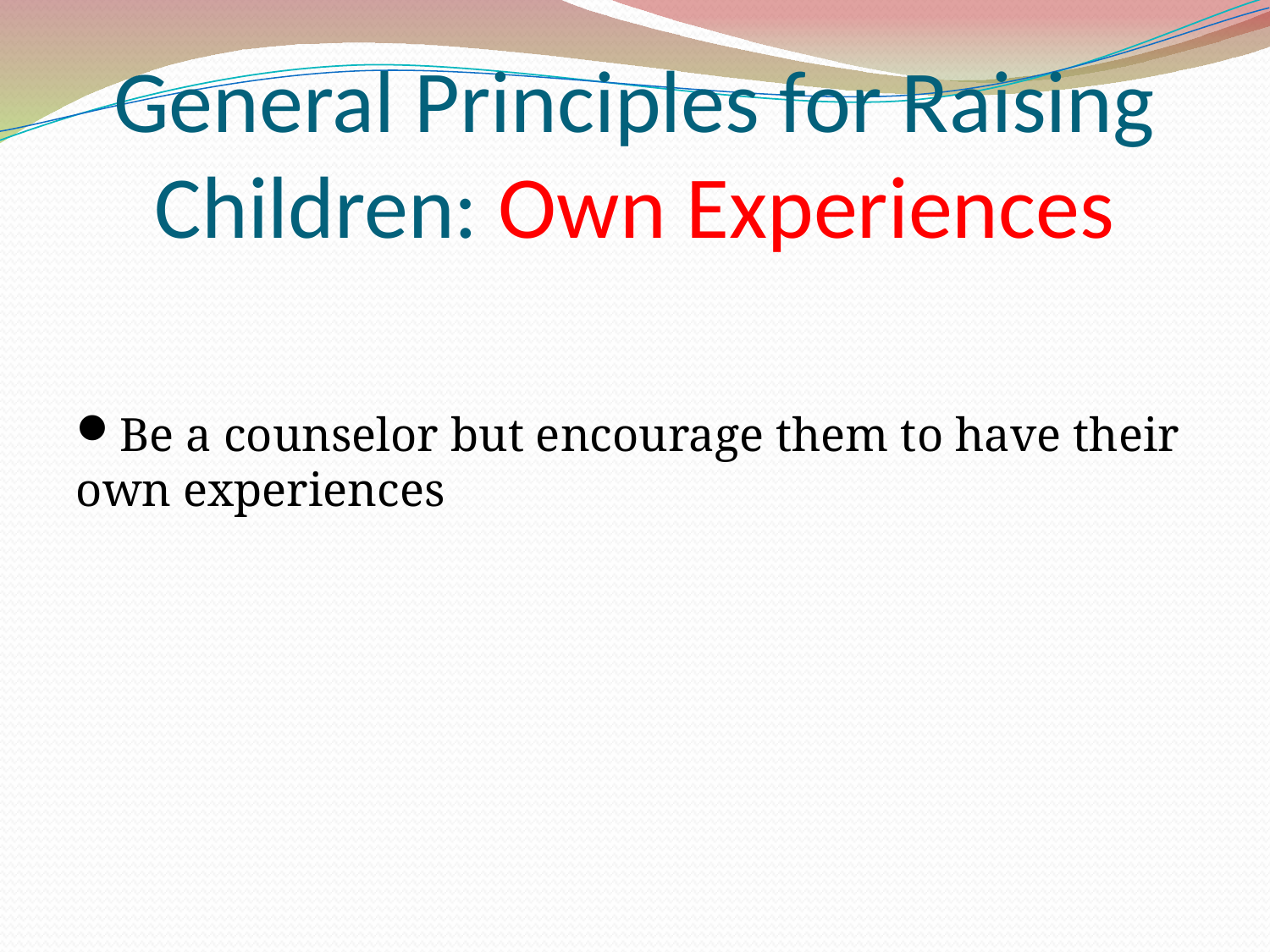

General Principles for Raising Children: Own Experiences

Be a counselor but encourage them to have their own experiences